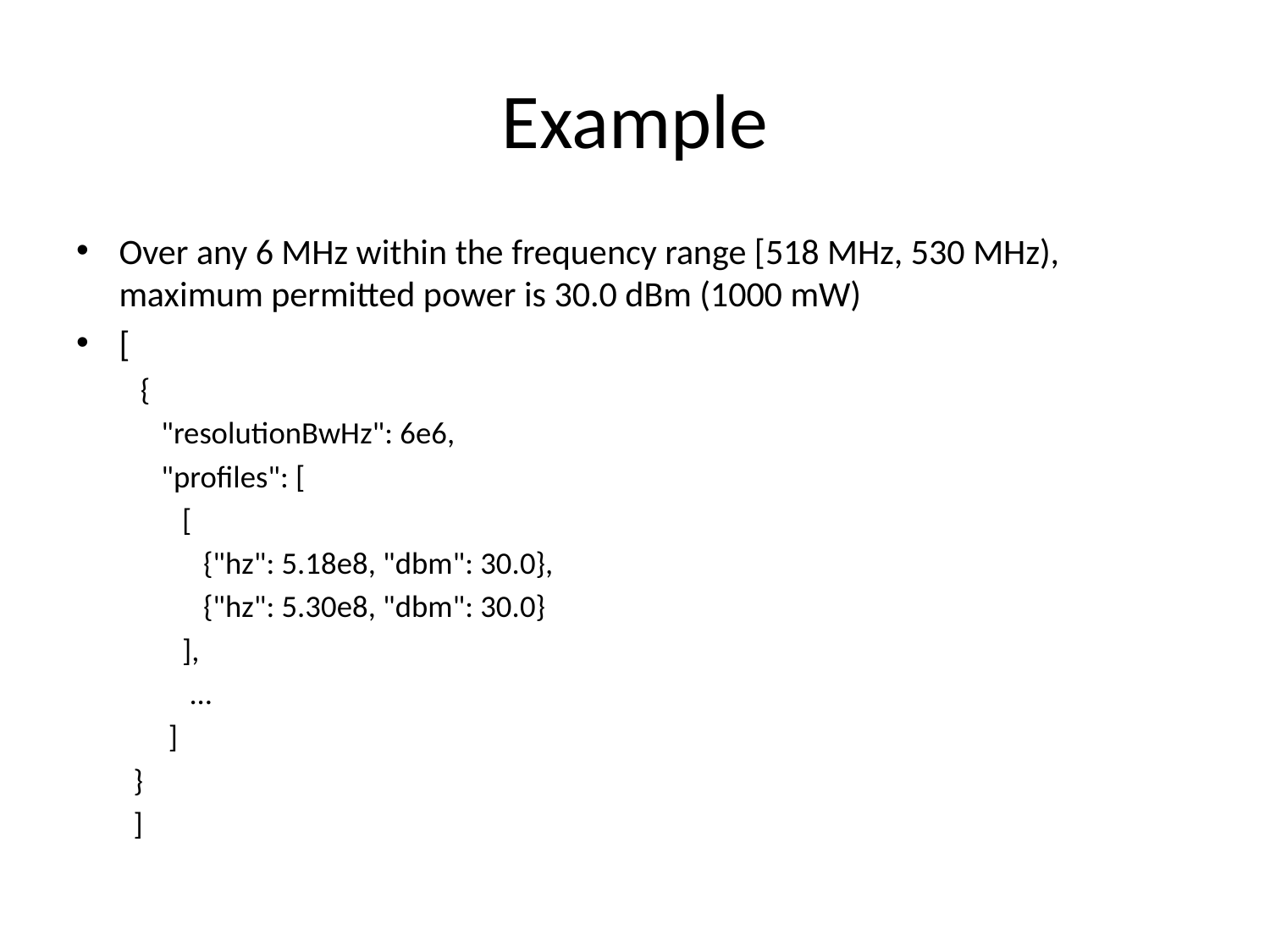

# Example
Over any 6 MHz within the frequency range [518 MHz, 530 MHz), maximum permitted power is 30.0 dBm (1000 mW)
[
 {
    "resolutionBwHz": 6e6,
    "profiles": [
       [
          {"hz": 5.18e8, "dbm": 30.0},
          {"hz": 5.30e8, "dbm": 30.0}
       ],
        ...
     ]
}
]